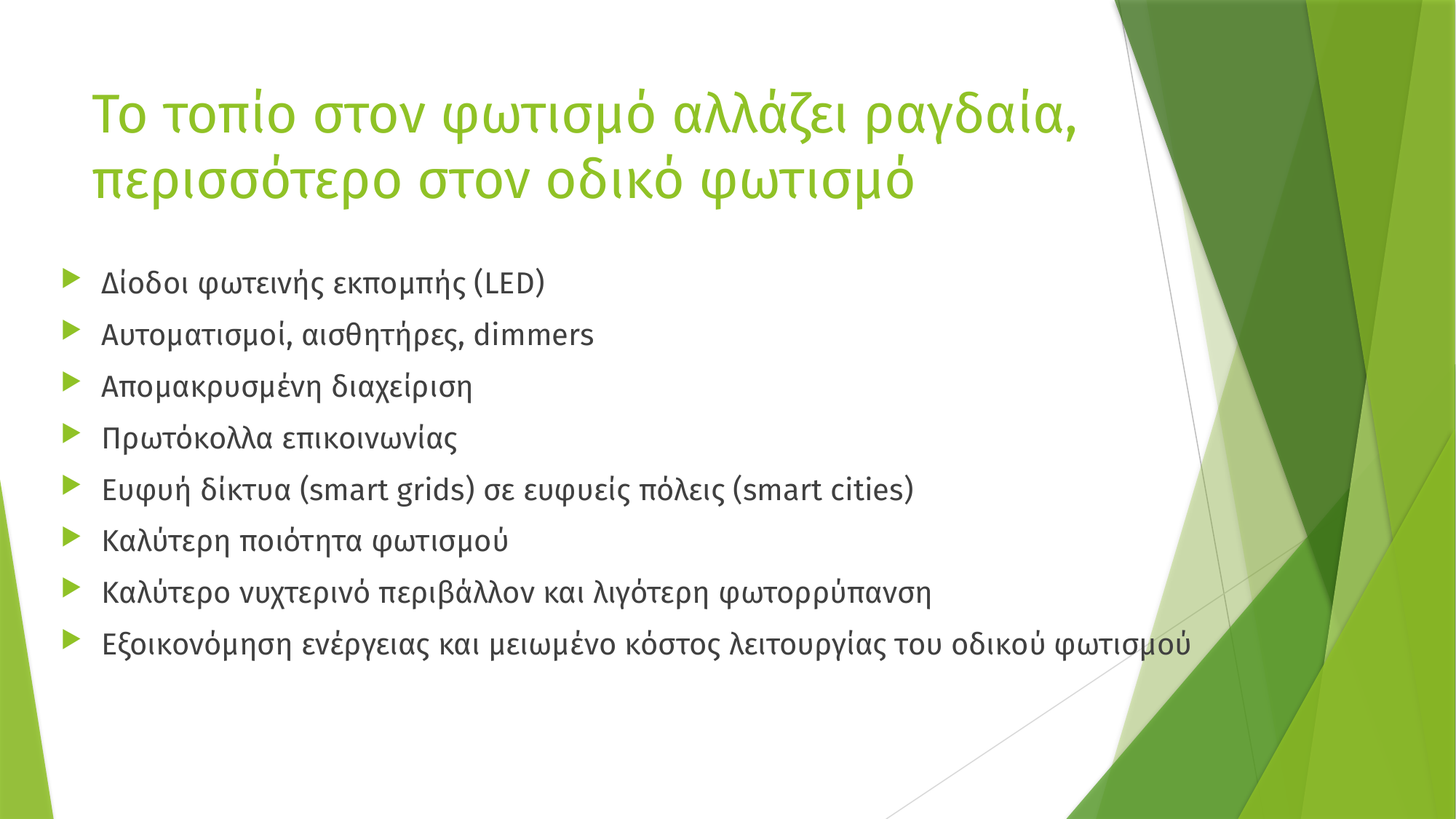

# Το τοπίο στον φωτισμό αλλάζει ραγδαία, περισσότερο στον οδικό φωτισμό
Δίοδοι φωτεινής εκπομπής (LED)
Αυτοματισμοί, αισθητήρες, dimmers
Απομακρυσμένη διαχείριση
Πρωτόκολλα επικοινωνίας
Ευφυή δίκτυα (smart grids) σε ευφυείς πόλεις (smart cities)
Καλύτερη ποιότητα φωτισμού
Καλύτερο νυχτερινό περιβάλλον και λιγότερη φωτορρύπανση
Εξοικονόμηση ενέργειας και μειωμένο κόστος λειτουργίας του οδικού φωτισμού